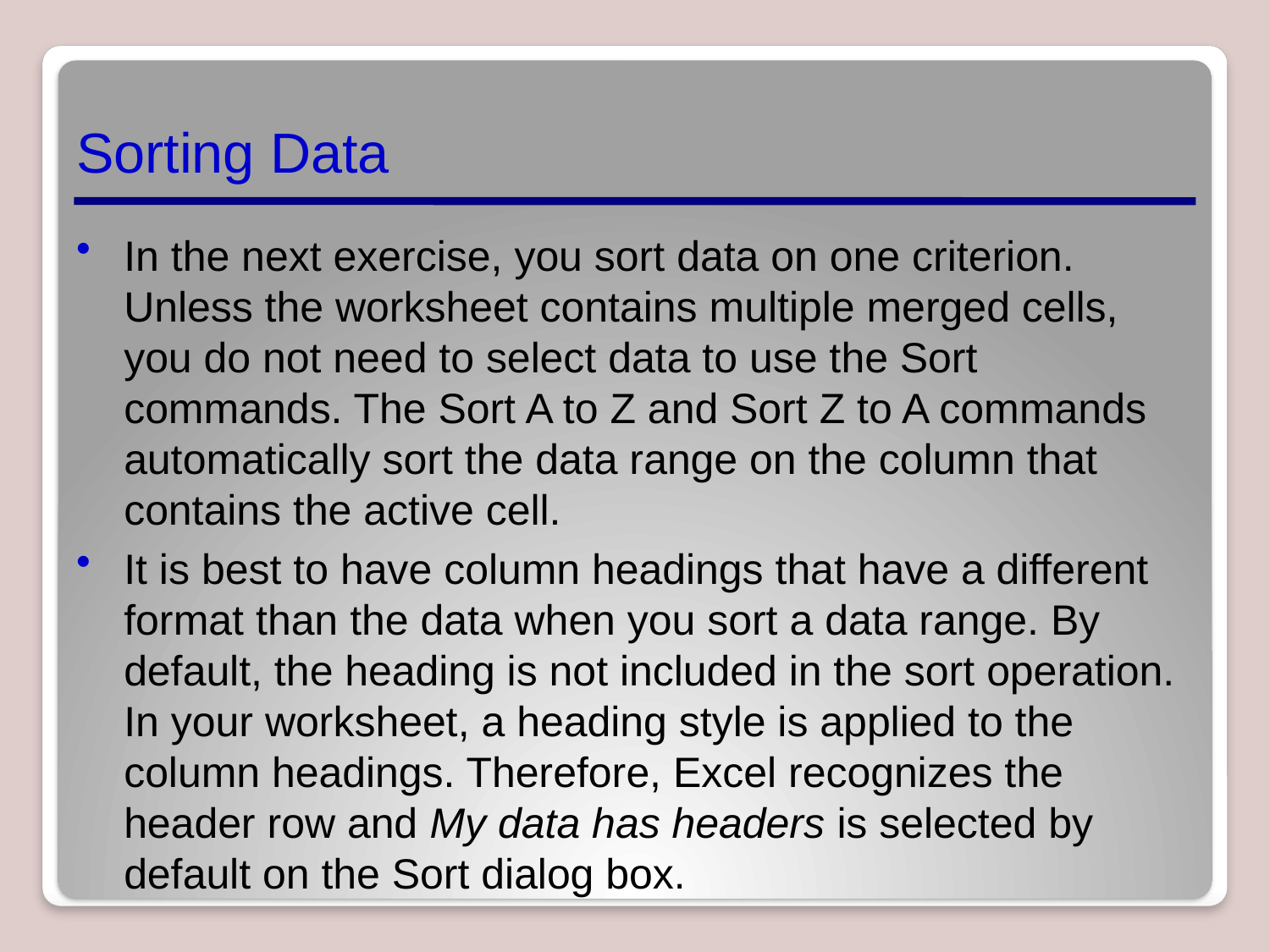

# Sorting Data
In the next exercise, you sort data on one criterion. Unless the worksheet contains multiple merged cells, you do not need to select data to use the Sort commands. The Sort A to Z and Sort Z to A commands automatically sort the data range on the column that contains the active cell.
It is best to have column headings that have a different format than the data when you sort a data range. By default, the heading is not included in the sort operation. In your worksheet, a heading style is applied to the column headings. Therefore, Excel recognizes the header row and My data has headers is selected by default on the Sort dialog box.